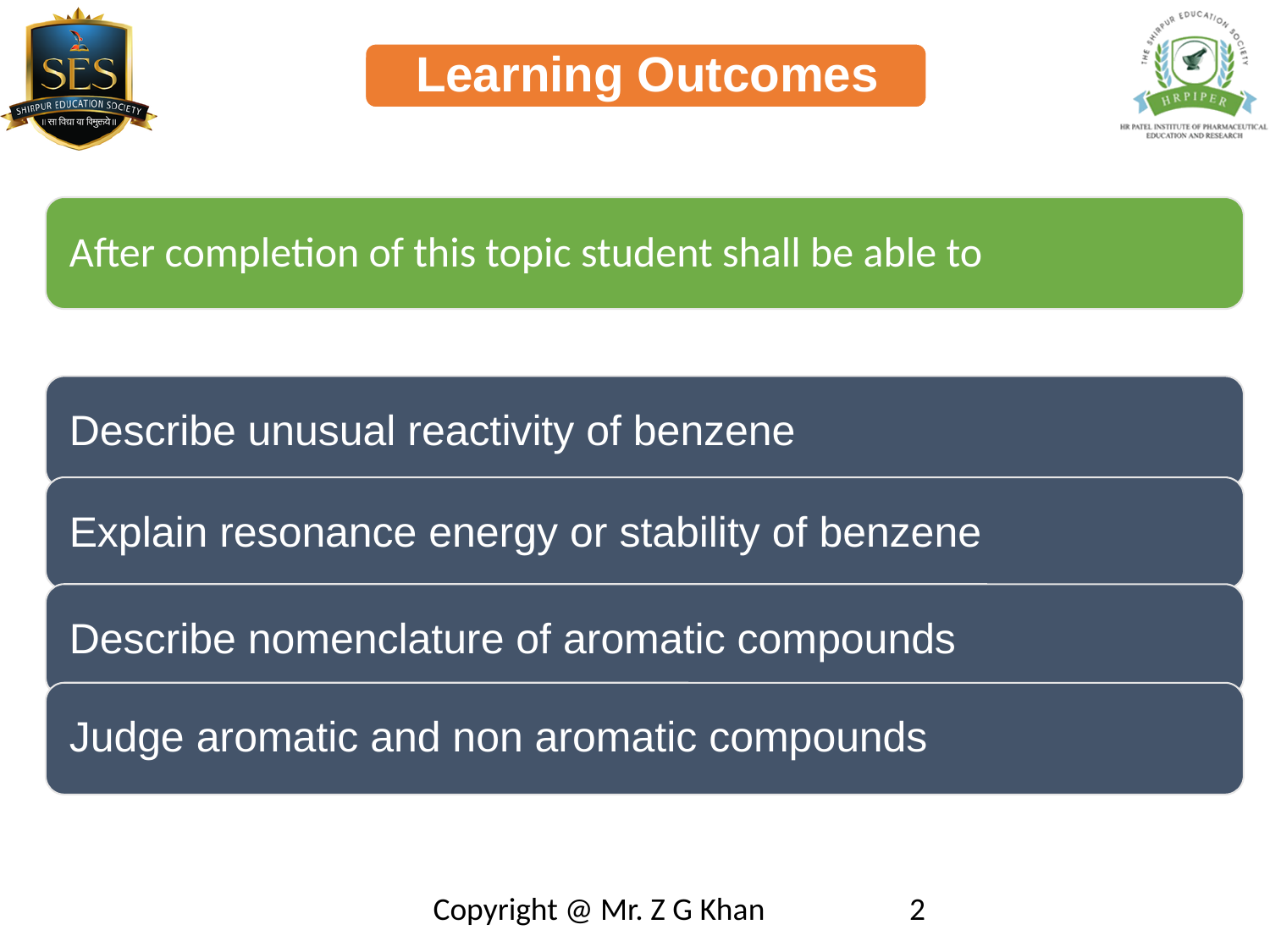

Learning Outcomes
After completion of this topic student shall be able to
Describe unusual reactivity of benzene
Explain resonance energy or stability of benzene
Describe nomenclature of aromatic compounds
Judge aromatic and non aromatic compounds
Copyright @ Mr. Z G Khan
2